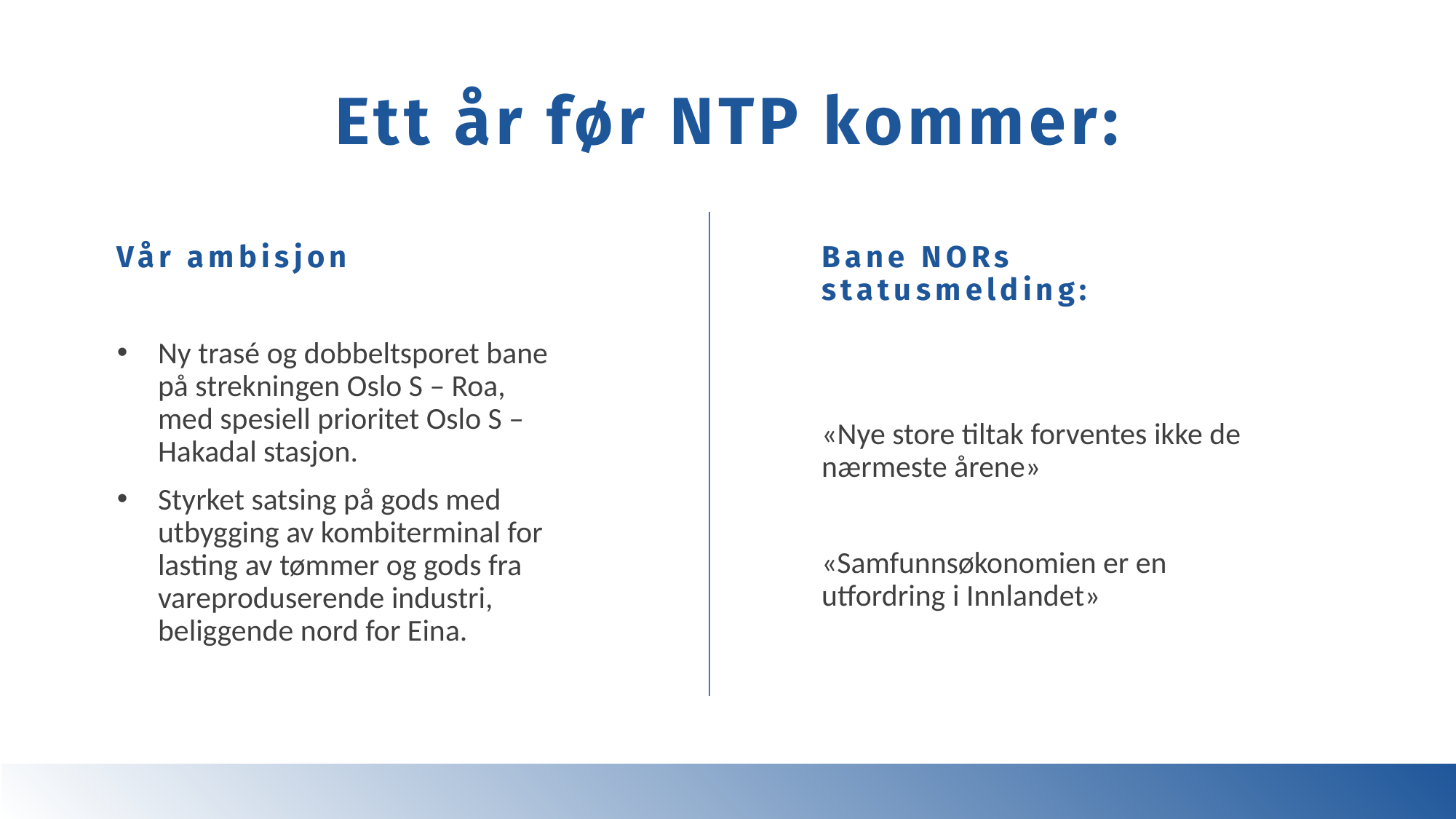

# Ett år før NTP kommer:
Vår ambisjon

Ny trasé og dobbeltsporet bane på strekningen Oslo S – Roa, med spesiell prioritet Oslo S – Hakadal stasjon.
Styrket satsing på gods med utbygging av kombiterminal for lasting av tømmer og gods fra vareproduserende industri, beliggende nord for Eina.

Bane NORs statusmelding:

«Nye store tiltak forventes ikke de  nærmeste årene»

«Samfunnsøkonomien er en utfordring i Innlandet»